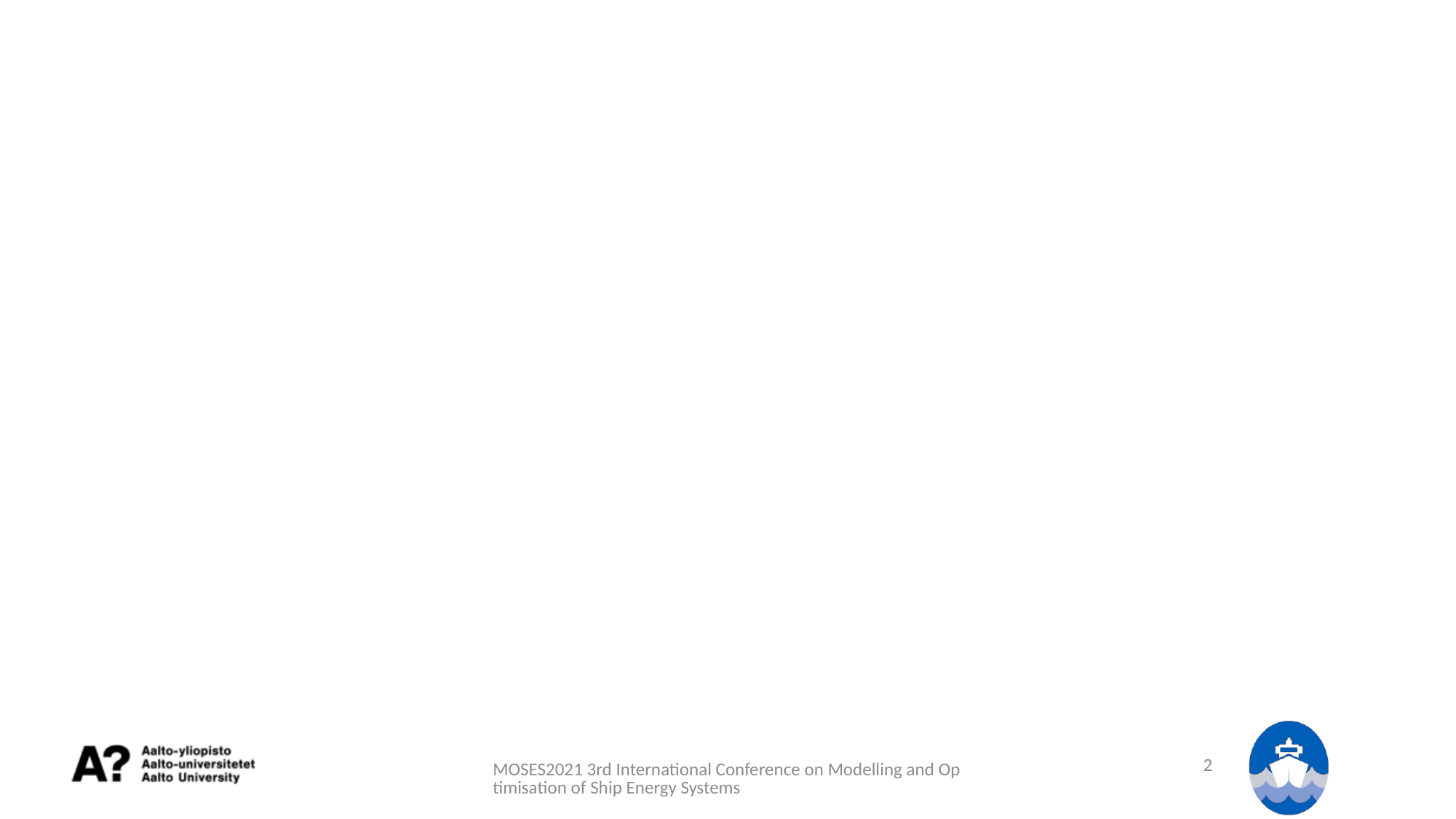

#

MOSES2021 3rd International Conference on Modelling and Optimisation of Ship Energy Systems
2